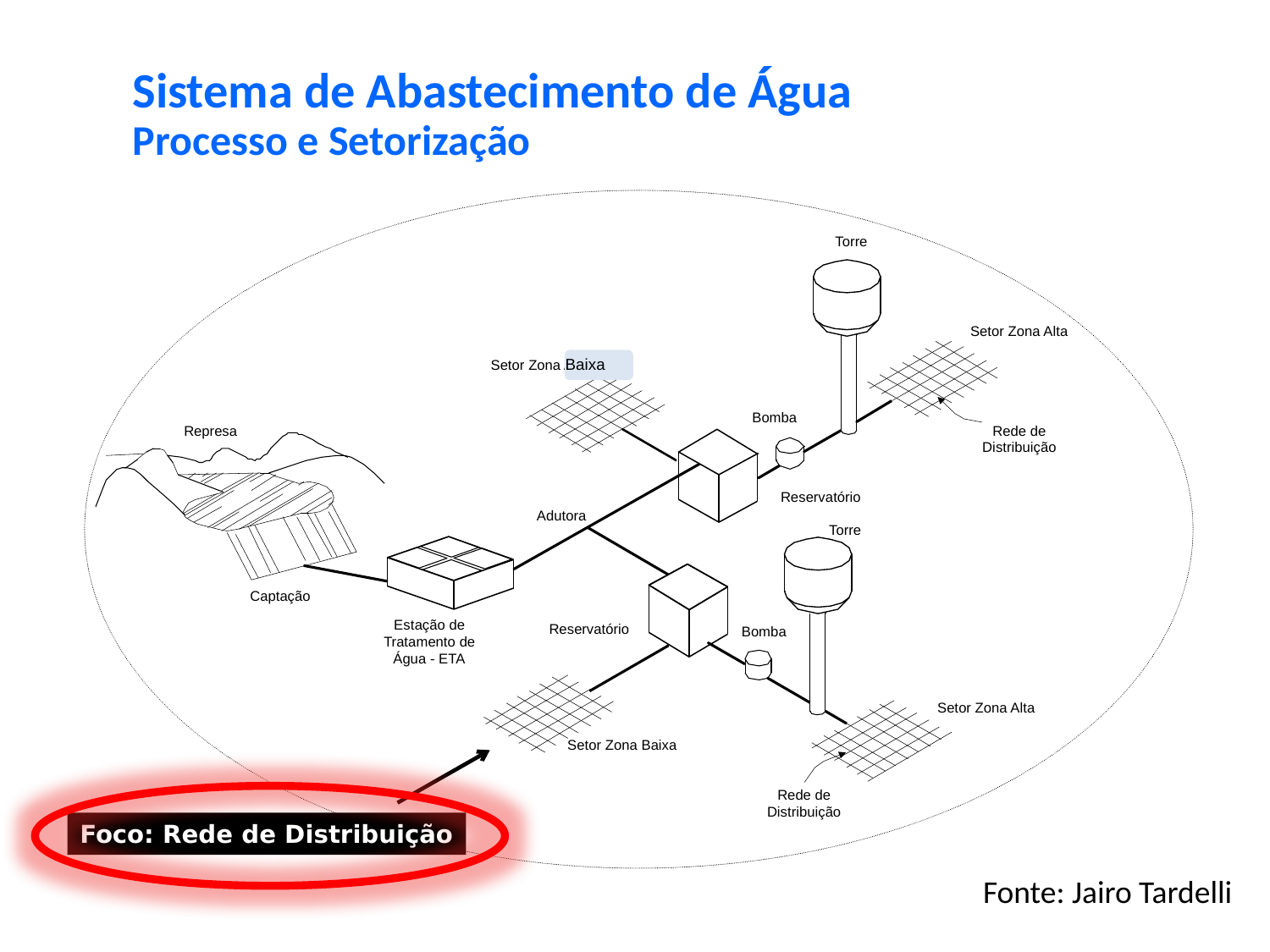

# Sistema de Abastecimento de Água Processo e Setorização

Torre

Setor Zona Alta

Setor Zona Alta

Bomba

Represa

Rede de Distribuição

Reservatório

Adutora

Torre

Captação

Estação de Tratamento de Água - ETA

Reservatório

Bomba

Setor Zona Alta

Setor Zona Baixa

Rede de Distribuição

Baixa

Foco: Rede de Distribuição
Fonte: Jairo Tardelli